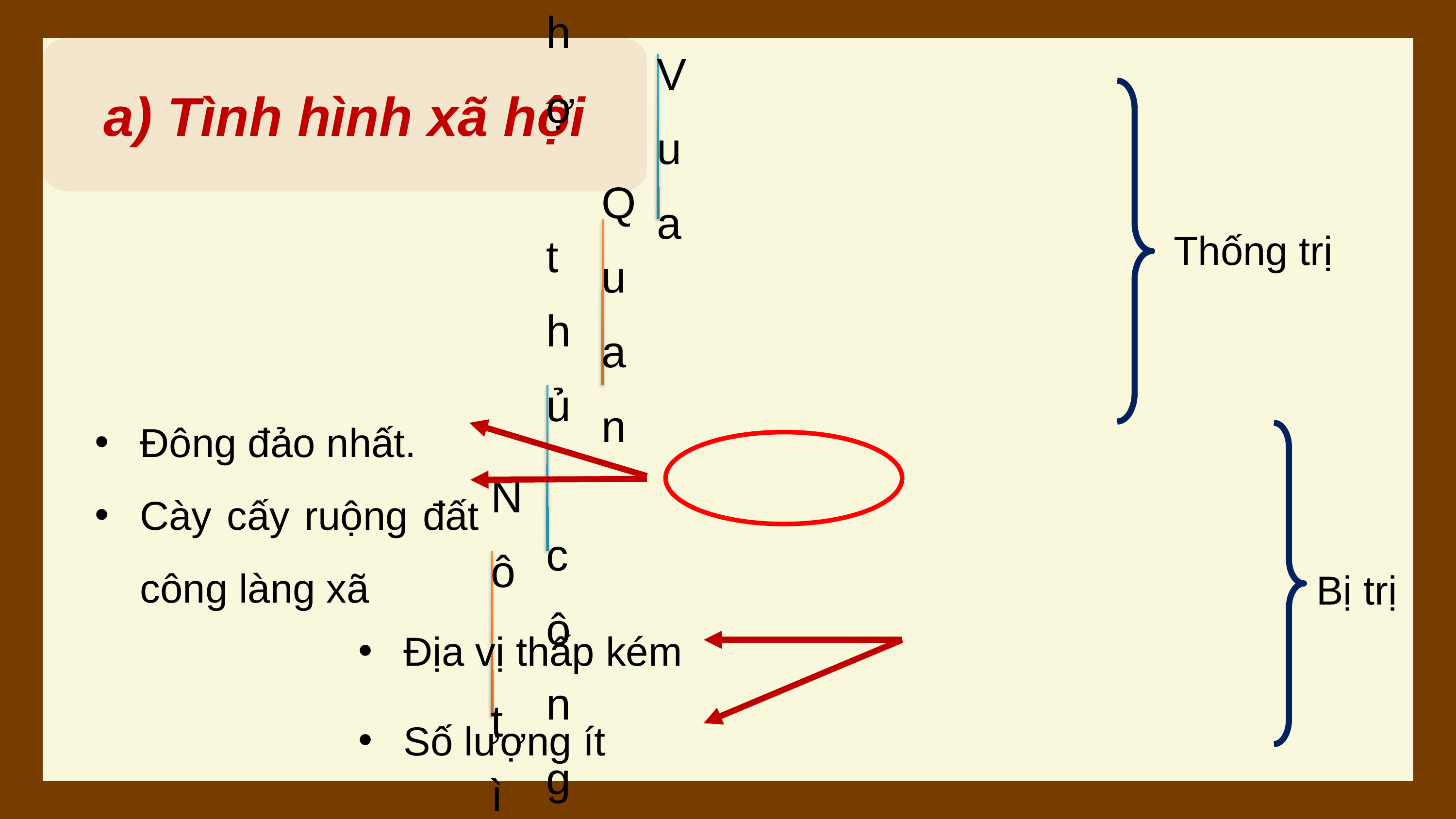

a) Tình hình xã hội

Thống trị
Đông đảo nhất.

Bị trị

Cày cấy ruộng đất công làng xã
Địa vị thấp kém
Số lượng ít